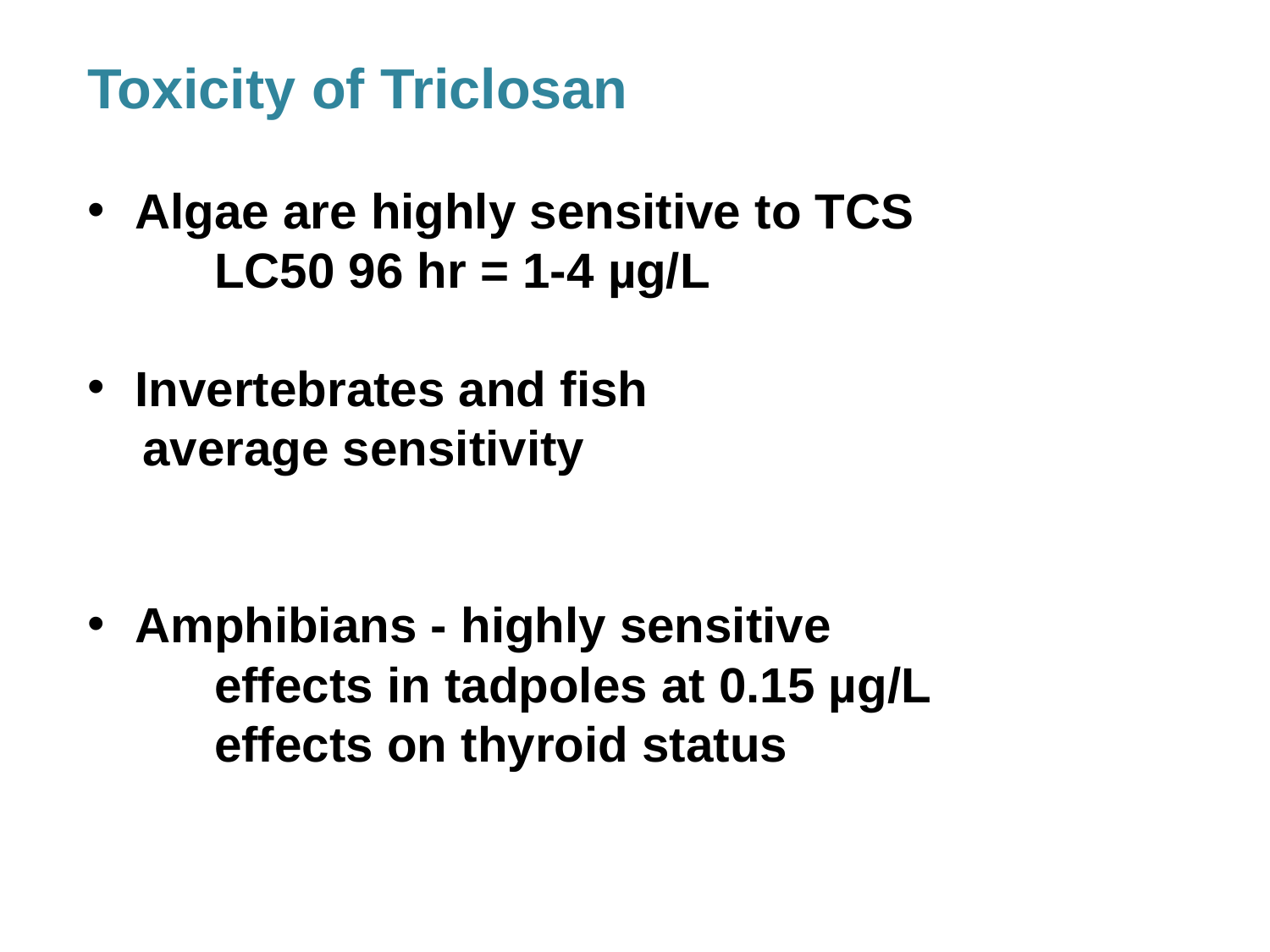

Toxicity of Triclosan

Algae are highly sensitive to TCS
 	LC50 96 hr = 1-4 µg/L

Invertebrates and fish
    average sensitivity

Amphibians - highly sensitive
	effects in tadpoles at 0.15 µg/L
	effects on thyroid status